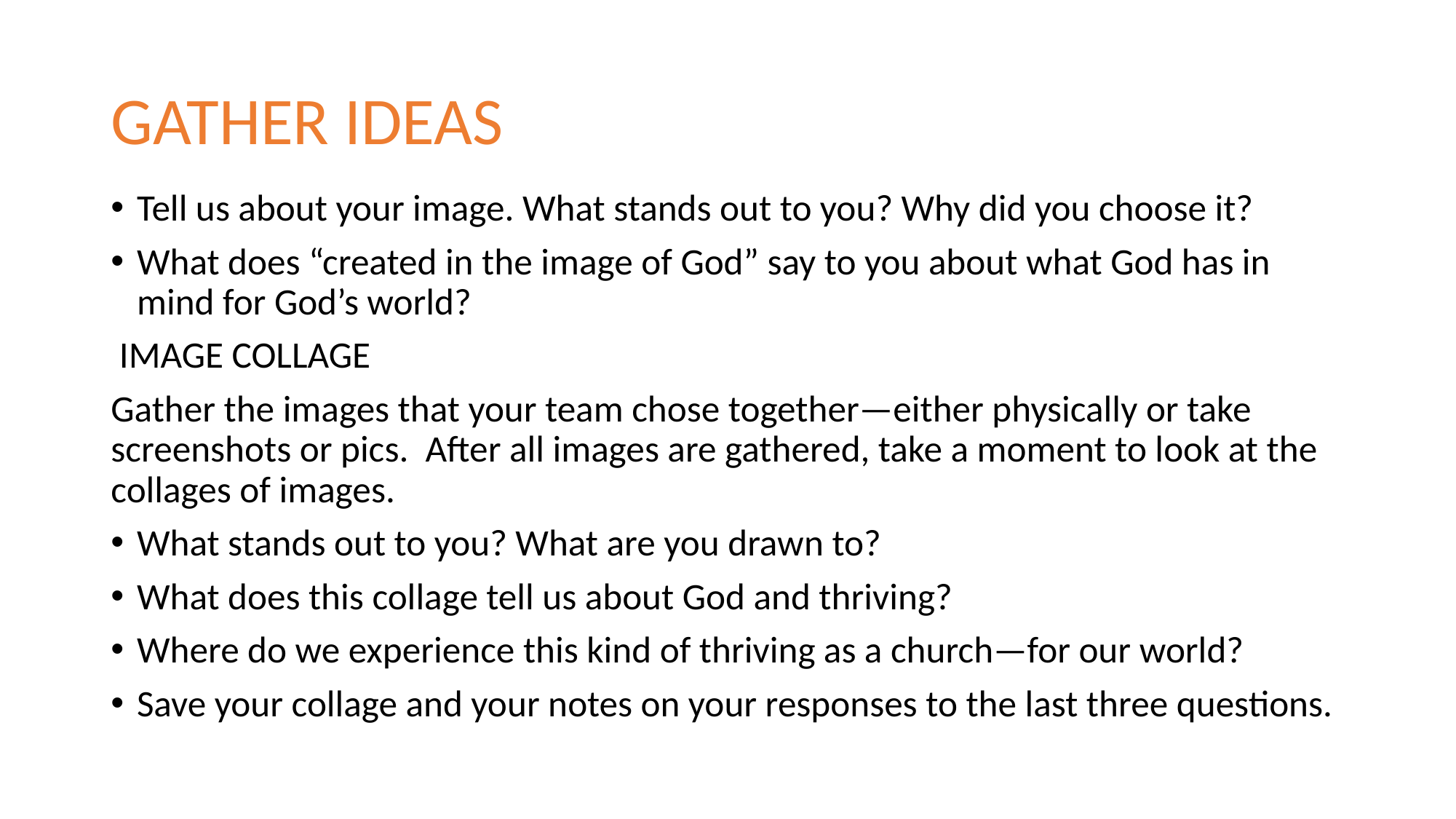

# GATHER IDEAS
Tell us about your image. What stands out to you? Why did you choose it?
What does “created in the image of God” say to you about what God has in mind for God’s world?
 IMAGE COLLAGE
Gather the images that your team chose together—either physically or take screenshots or pics.  After all images are gathered, take a moment to look at the collages of images.
What stands out to you? What are you drawn to?
What does this collage tell us about God and thriving?
Where do we experience this kind of thriving as a church—for our world?
Save your collage and your notes on your responses to the last three questions.